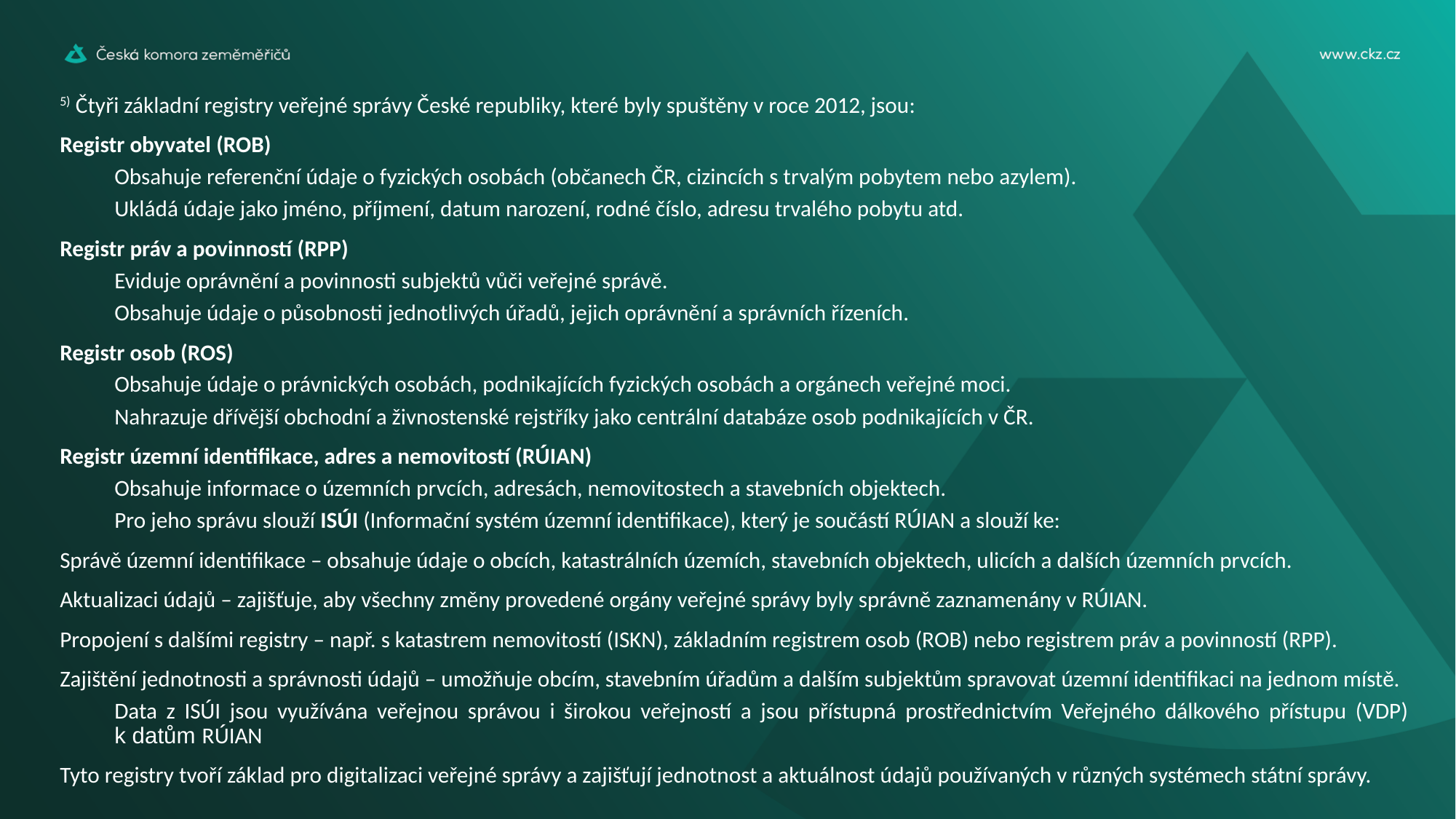

5) Čtyři základní registry veřejné správy České republiky, které byly spuštěny v roce 2012, jsou:
Registr obyvatel (ROB)
Obsahuje referenční údaje o fyzických osobách (občanech ČR, cizincích s trvalým pobytem nebo azylem).
Ukládá údaje jako jméno, příjmení, datum narození, rodné číslo, adresu trvalého pobytu atd.
Registr práv a povinností (RPP)
Eviduje oprávnění a povinnosti subjektů vůči veřejné správě.
Obsahuje údaje o působnosti jednotlivých úřadů, jejich oprávnění a správních řízeních.
Registr osob (ROS)
Obsahuje údaje o právnických osobách, podnikajících fyzických osobách a orgánech veřejné moci.
Nahrazuje dřívější obchodní a živnostenské rejstříky jako centrální databáze osob podnikajících v ČR.
Registr územní identifikace, adres a nemovitostí (RÚIAN)
Obsahuje informace o územních prvcích, adresách, nemovitostech a stavebních objektech.
Pro jeho správu slouží ISÚI (Informační systém územní identifikace), který je součástí RÚIAN a slouží ke:
Správě územní identifikace – obsahuje údaje o obcích, katastrálních územích, stavebních objektech, ulicích a dalších územních prvcích.
Aktualizaci údajů – zajišťuje, aby všechny změny provedené orgány veřejné správy byly správně zaznamenány v RÚIAN.
Propojení s dalšími registry – např. s katastrem nemovitostí (ISKN), základním registrem osob (ROB) nebo registrem práv a povinností (RPP).
Zajištění jednotnosti a správnosti údajů – umožňuje obcím, stavebním úřadům a dalším subjektům spravovat územní identifikaci na jednom místě.
Data z ISÚI jsou využívána veřejnou správou i širokou veřejností a jsou přístupná prostřednictvím Veřejného dálkového přístupu (VDP) k datům RÚIAN
Tyto registry tvoří základ pro digitalizaci veřejné správy a zajišťují jednotnost a aktuálnost údajů používaných v různých systémech státní správy.